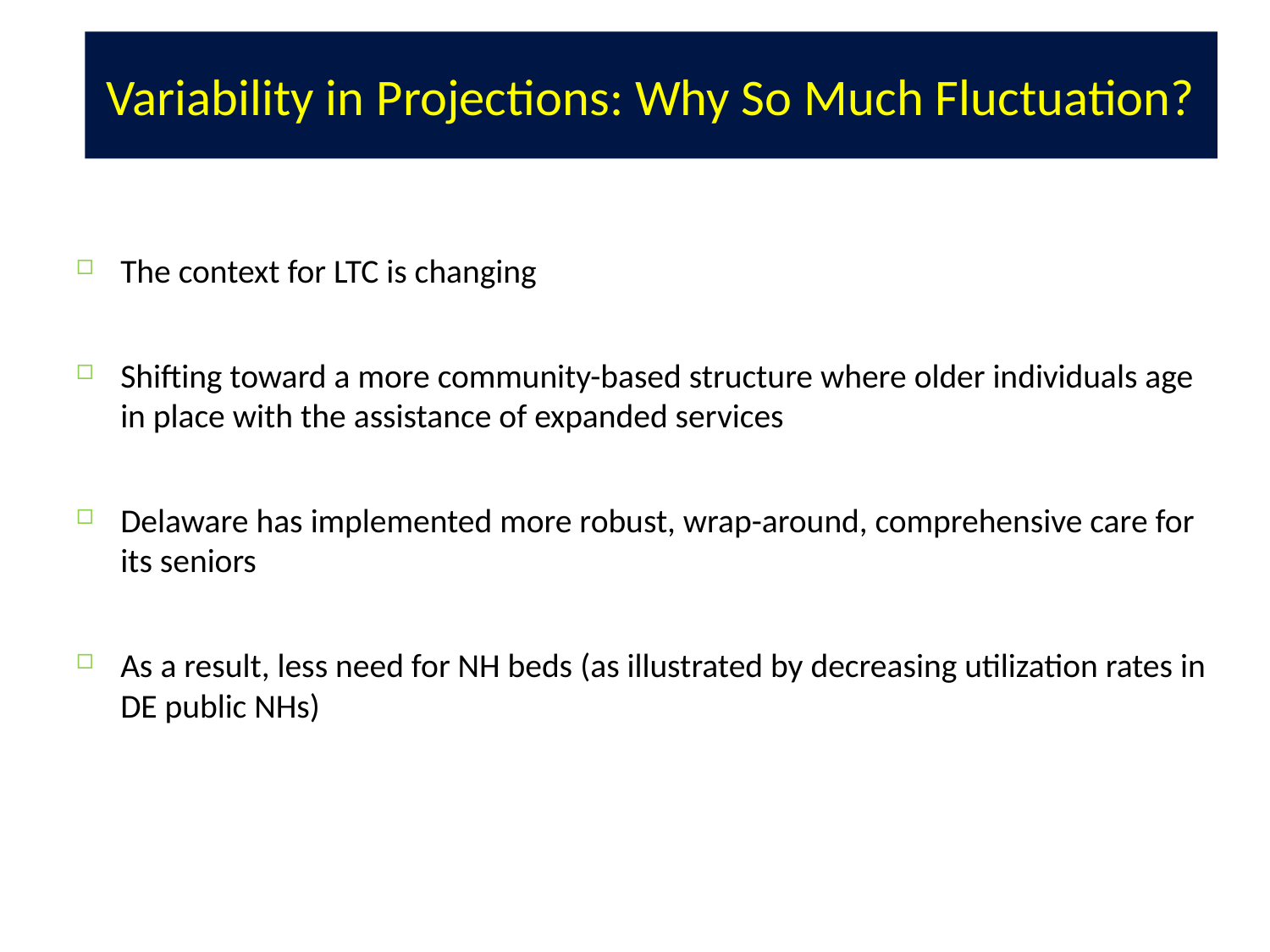

8
Variability in Projections: Why So Much Fluctuation?

The context for LTC is changing

Shifting toward a more community-based structure where older individuals age in place with the assistance of expanded services

Delaware has implemented more robust, wrap-around, comprehensive care for its seniors

As a result, less need for NH beds (as illustrated by decreasing utilization rates in DE public NHs)